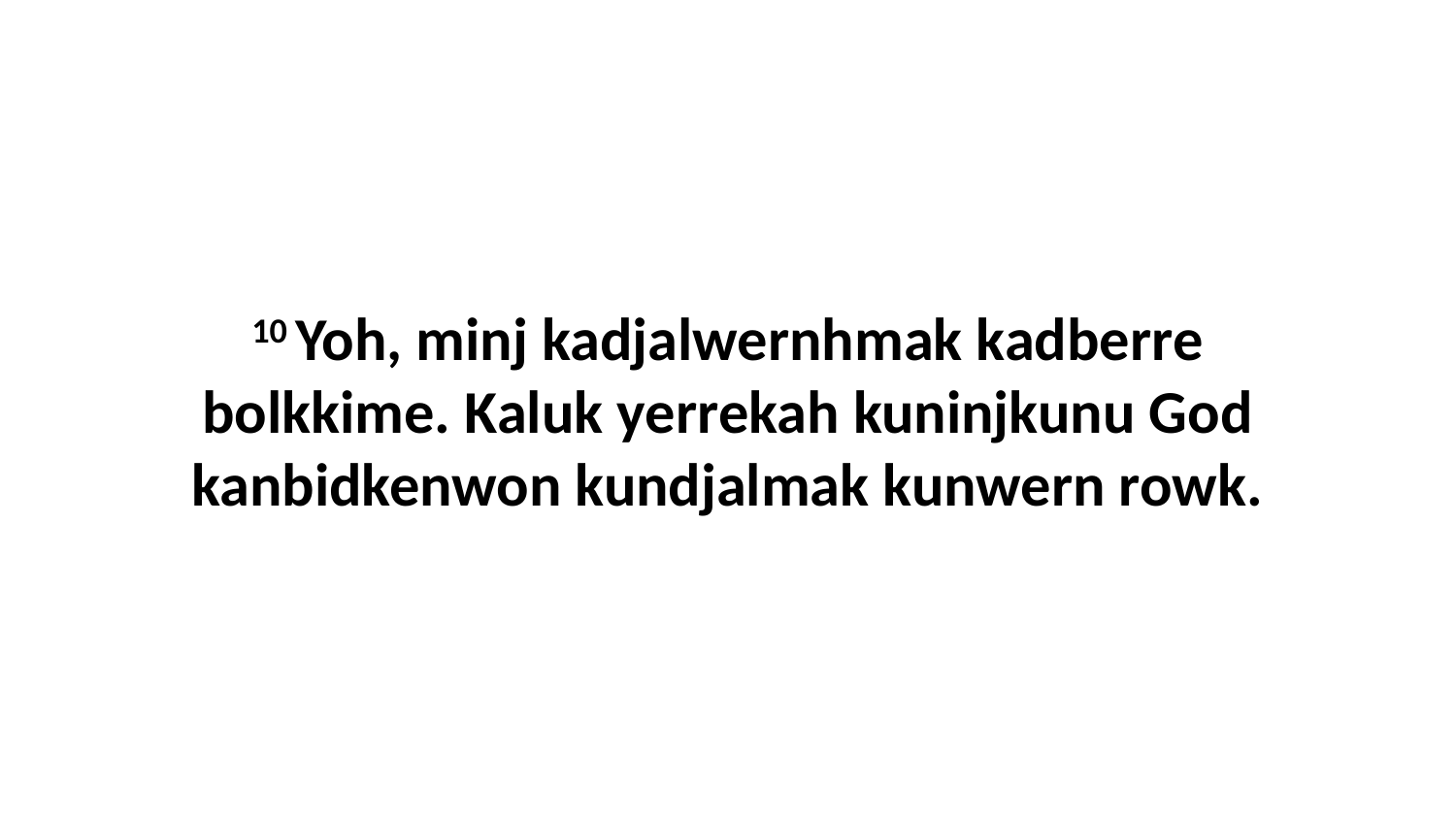

10 Yoh, minj kadjalwernhmak kadberre bolkkime. Kaluk yerrekah kuninjkunu God kanbidkenwon kundjalmak kunwern rowk.